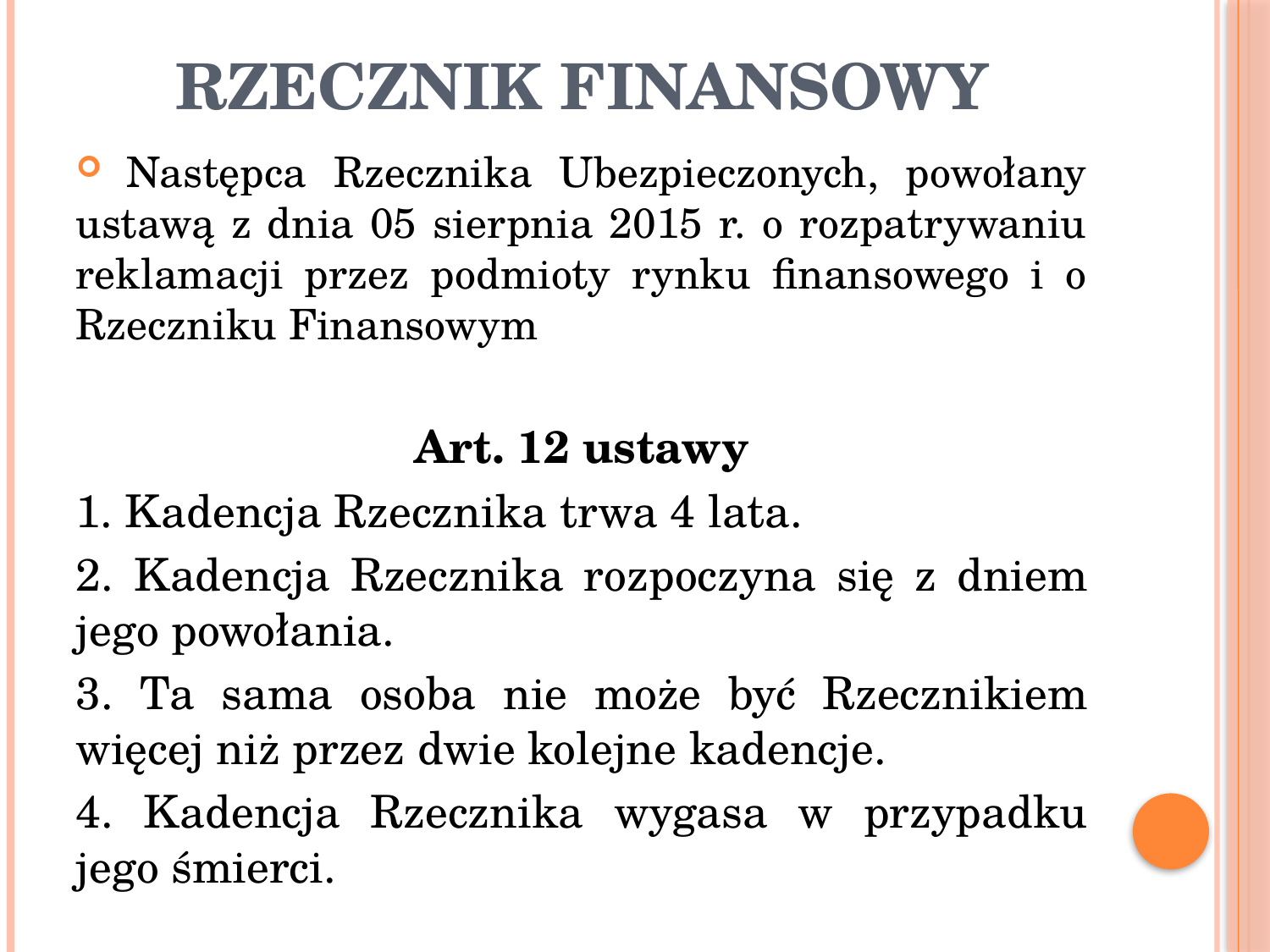

# Rzecznik Finansowy
 Następca Rzecznika Ubezpieczonych, powołany ustawą z dnia 05 sierpnia 2015 r. o rozpatrywaniu reklamacji przez podmioty rynku finansowego i o Rzeczniku Finansowym

Art. 12 ustawy
1. Kadencja Rzecznika trwa 4 lata.
2. Kadencja Rzecznika rozpoczyna się z dniem jego powołania.
3. Ta sama osoba nie może być Rzecznikiem więcej niż przez dwie kolejne kadencje.
4. Kadencja Rzecznika wygasa w przypadku jego śmierci.